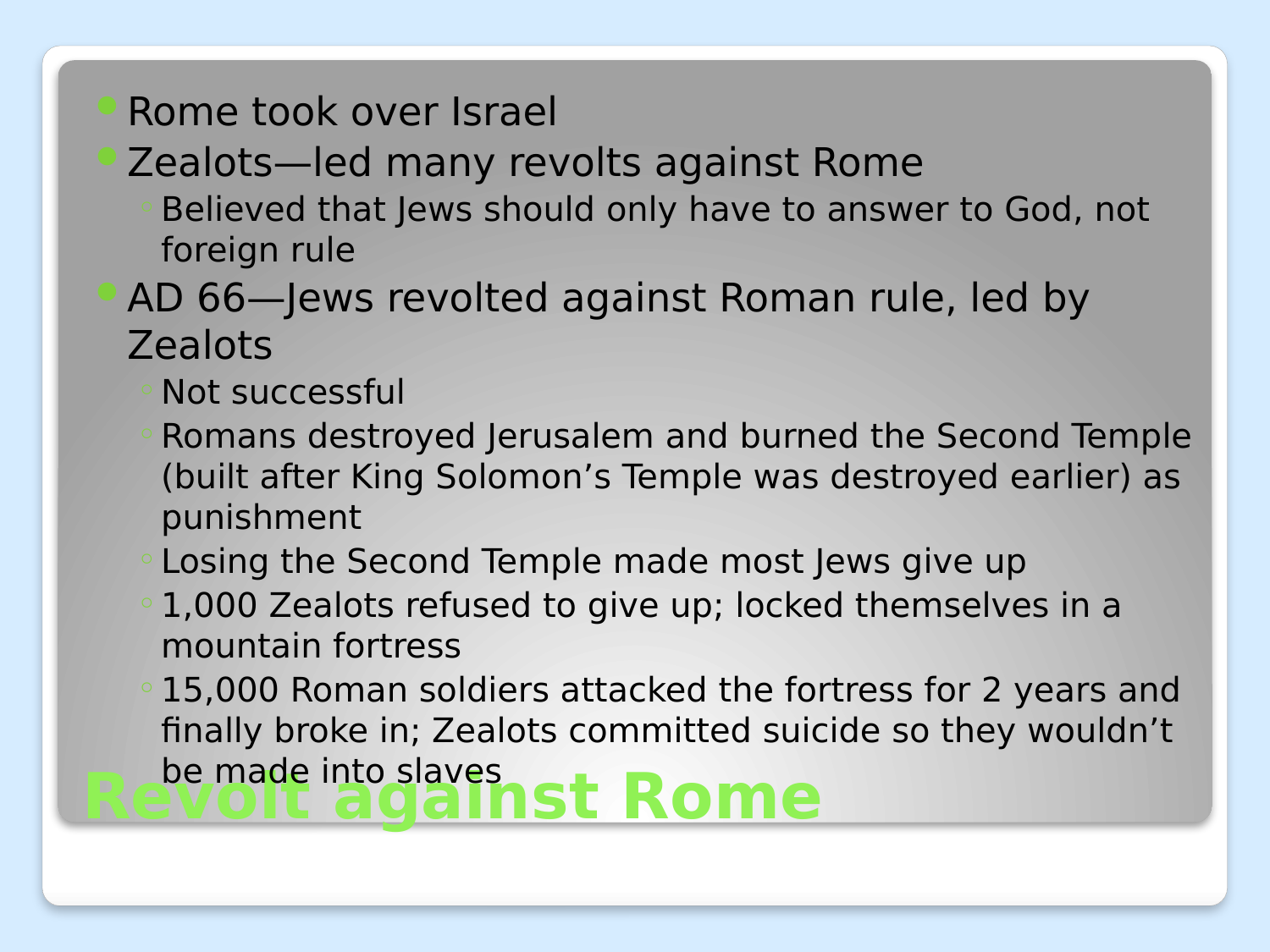

Rome took over Israel
Zealots—led many revolts against Rome
Believed that Jews should only have to answer to God, not foreign rule
AD 66—Jews revolted against Roman rule, led by Zealots
Not successful
Romans destroyed Jerusalem and burned the Second Temple (built after King Solomon’s Temple was destroyed earlier) as punishment
Losing the Second Temple made most Jews give up
1,000 Zealots refused to give up; locked themselves in a mountain fortress
15,000 Roman soldiers attacked the fortress for 2 years and finally broke in; Zealots committed suicide so they wouldn’t be made into slaves
# Revolt against Rome